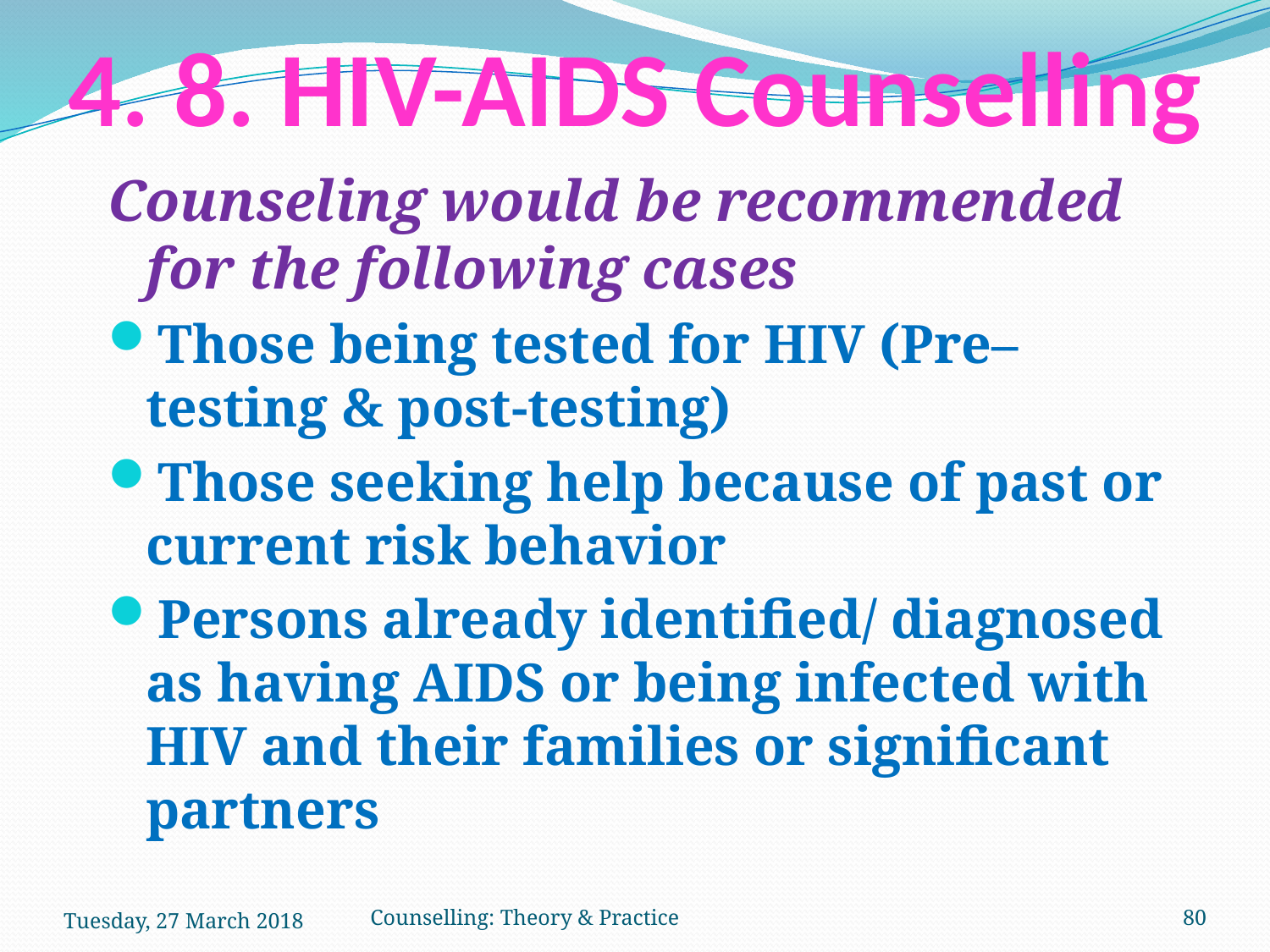

# 4. 8. HIV-AIDS Counselling
Counseling would be recommended for the following cases
Those being tested for HIV (Pre–testing & post-testing)
Those seeking help because of past or current risk behavior
Persons already identified/ diagnosed as having AIDS or being infected with HIV and their families or significant partners
Tuesday, 27 March 2018
Counselling: Theory & Practice
80